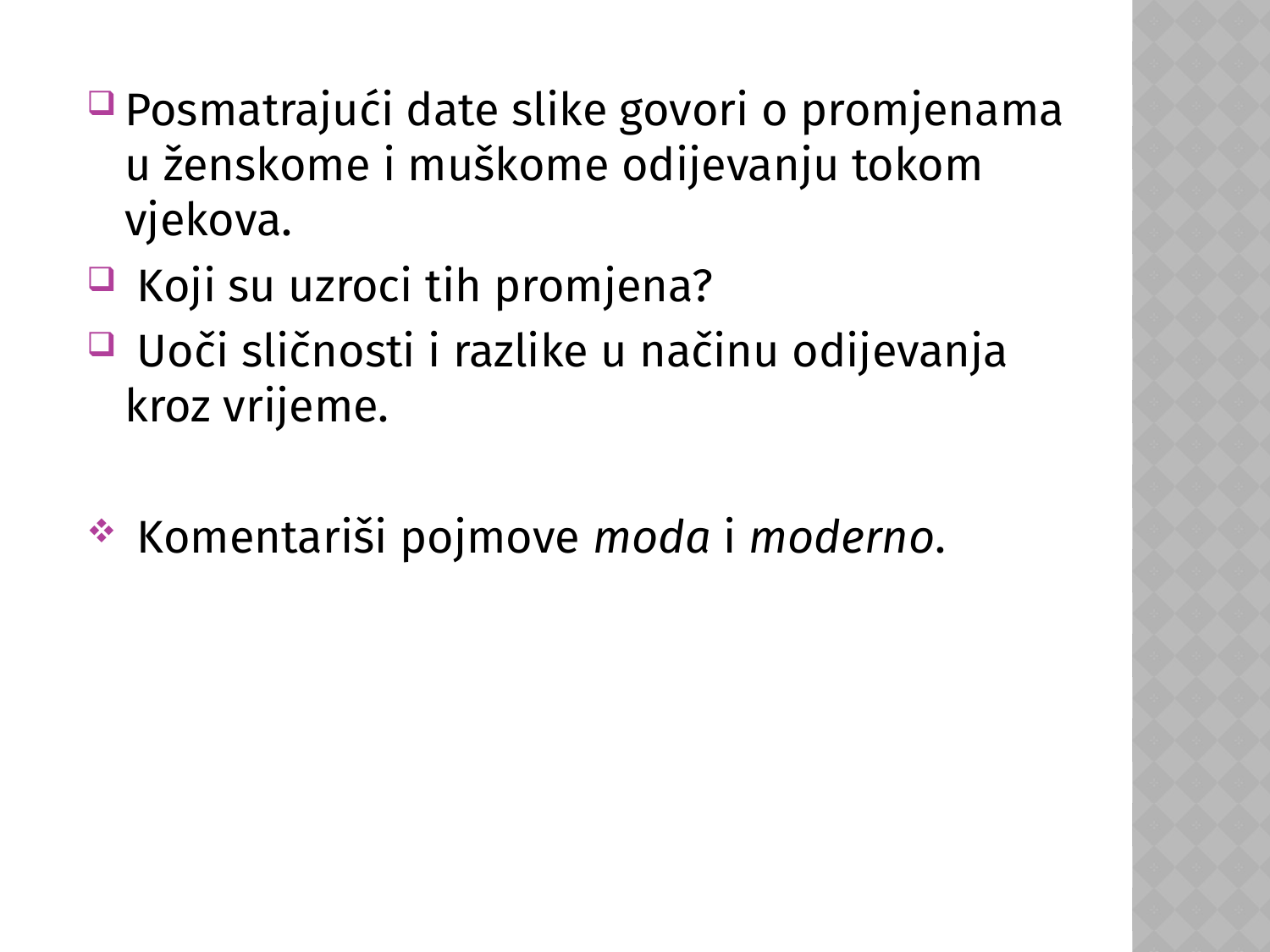

Posmatrajući date slike govori o promjenama u ženskome i muškome odijevanju tokom vjekova.
 Koji su uzroci tih promjena?
 Uoči sličnosti i razlike u načinu odijevanja kroz vrijeme.

 Komentariši pojmove moda i moderno.